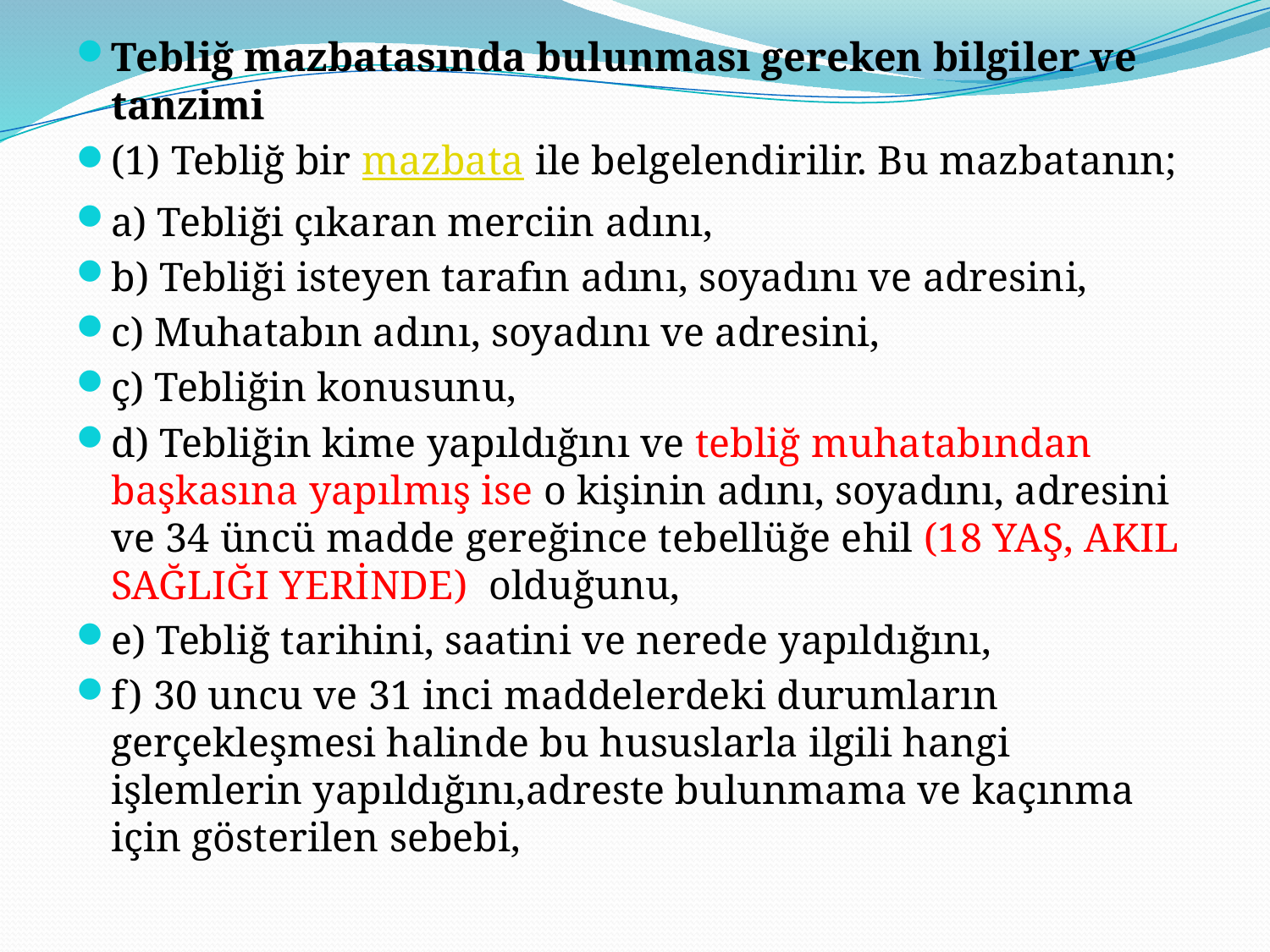

Tebliğ mazbatasında bulunması gereken bilgiler ve tanzimi
(1) Tebliğ bir mazbata ile belgelendirilir. Bu mazbatanın;
a) Tebliği çıkaran merciin adını,
b) Tebliği isteyen tarafın adını, soyadını ve adresini,
c) Muhatabın adını, soyadını ve adresini,
ç) Tebliğin konusunu,
d) Tebliğin kime yapıldığını ve tebliğ muhatabından başkasına yapılmış ise o kişinin adını, soyadını, adresini ve 34 üncü madde gereğince tebellüğe ehil (18 YAŞ, AKIL SAĞLIĞI YERİNDE)  olduğunu,
e) Tebliğ tarihini, saatini ve nerede yapıldığını,
f) 30 uncu ve 31 inci maddelerdeki durumların gerçekleşmesi halinde bu hususlarla ilgili hangi işlemlerin yapıldığını,adreste bulunmama ve kaçınma için gösterilen sebebi,